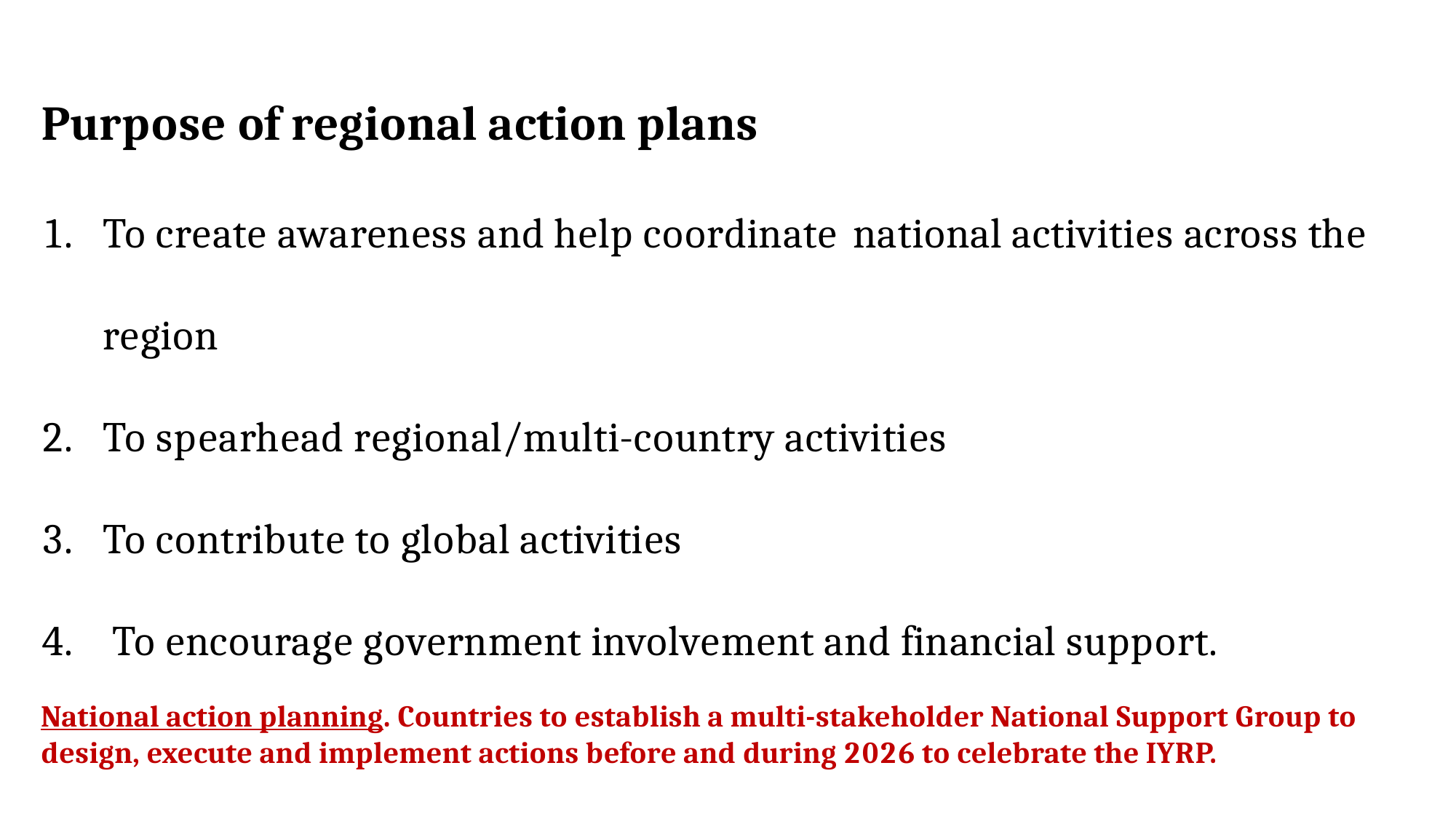

Purpose of regional action plans
To create awareness and help coordinate  national activities across the region
To spearhead regional/multi-country activities
To contribute to global activities
 To encourage government involvement and financial support.
National action planning. Countries to establish a multi-stakeholder National Support Group to design, execute and implement actions before and during 2026 to celebrate the IYRP.